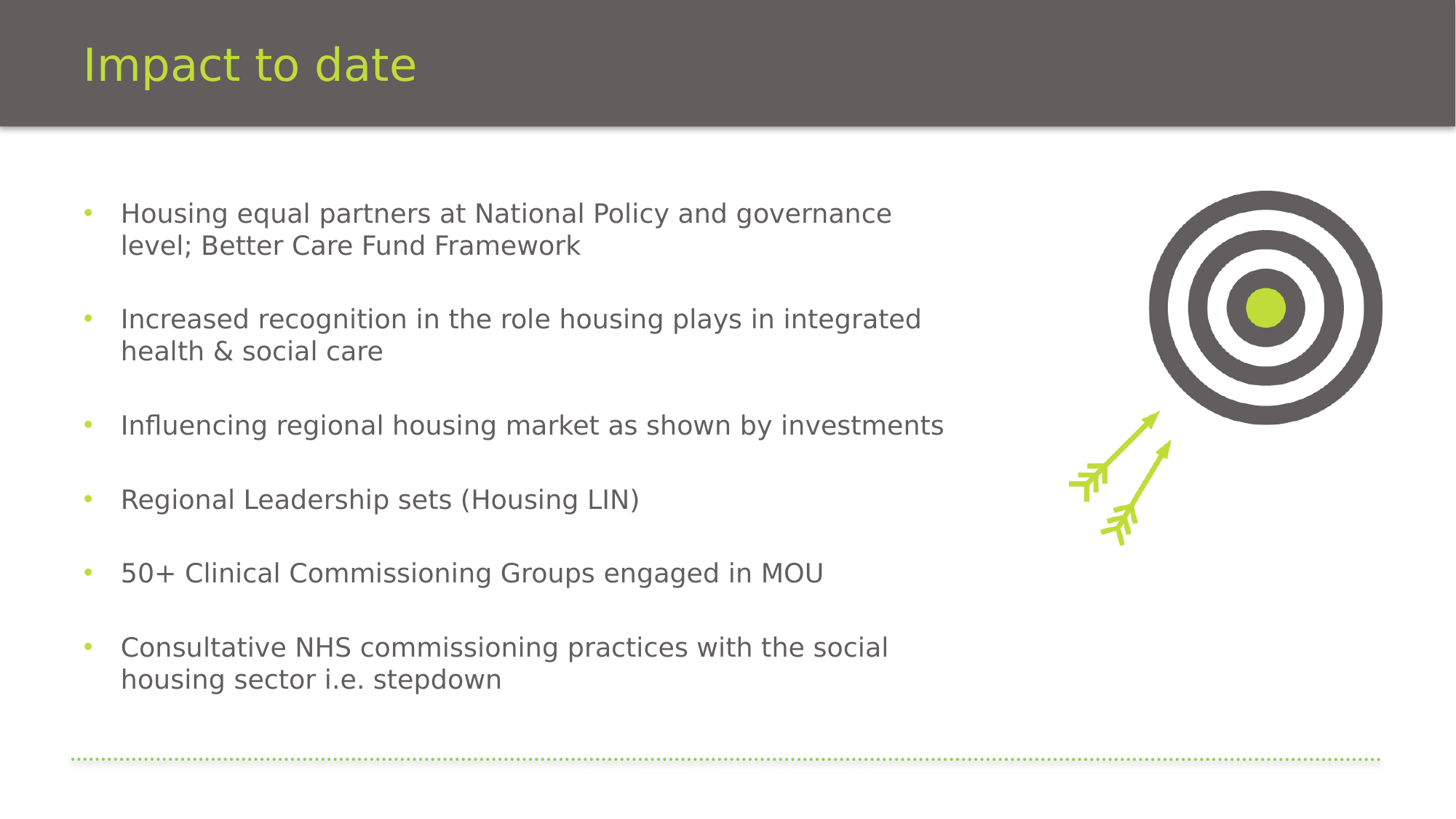

# Impact to date
Housing equal partners at National Policy and governance level; Better Care Fund Framework

Increased recognition in the role housing plays in integrated health & social care

Influencing regional housing market as shown by investments

Regional Leadership sets (Housing LIN)

50+ Clinical Commissioning Groups engaged in MOU

Consultative NHS commissioning practices with the social housing sector i.e. stepdown